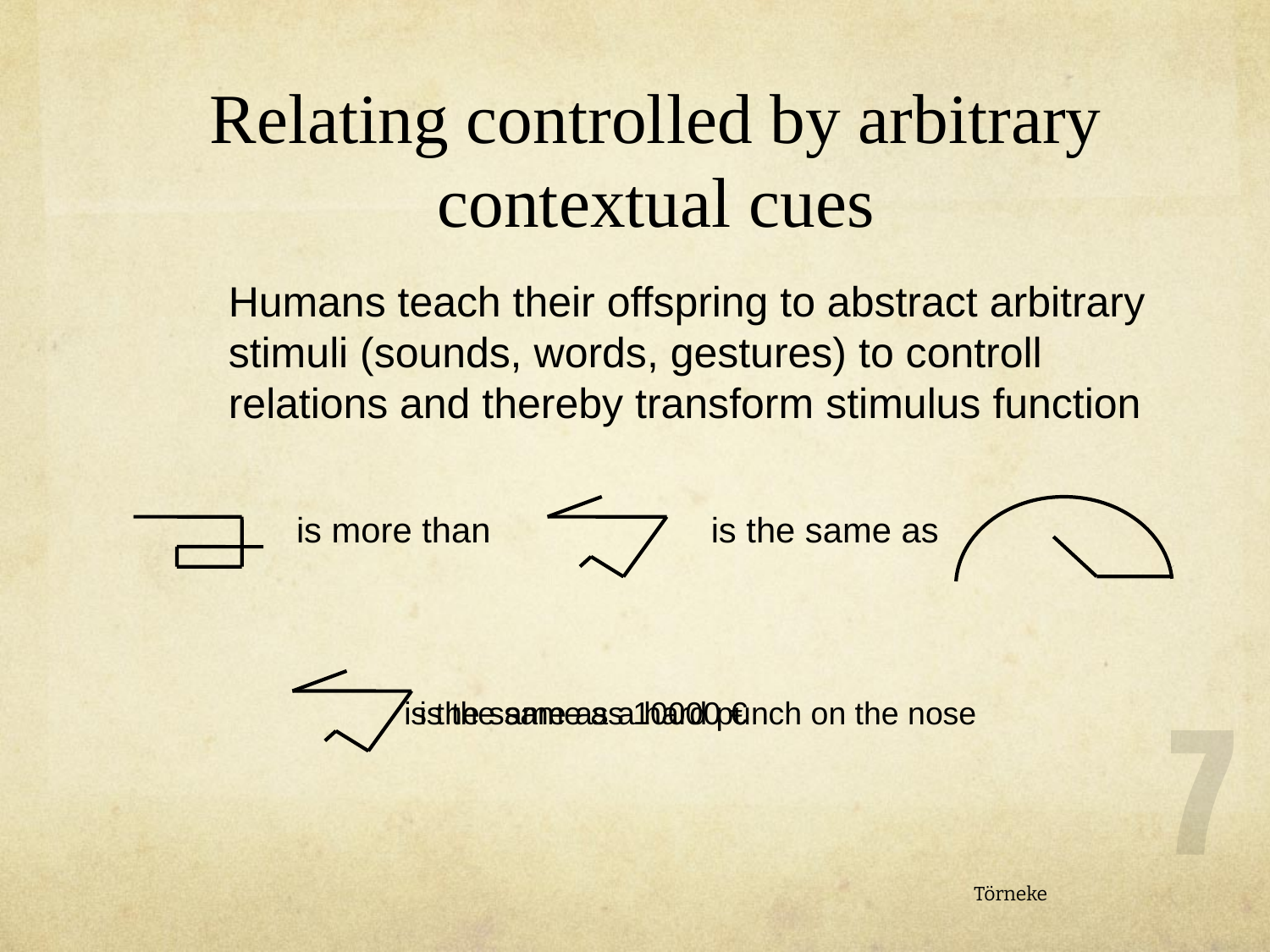

# Relating controlled by arbitrary contextual cues
	Humans teach their offspring to abstract arbitrary stimuli (sounds, words, gestures) to controll relations and thereby transform stimulus function

is more than
 is the same as

 is the same as 10000 €
is the same as a hard punch on the nose

7
Törneke